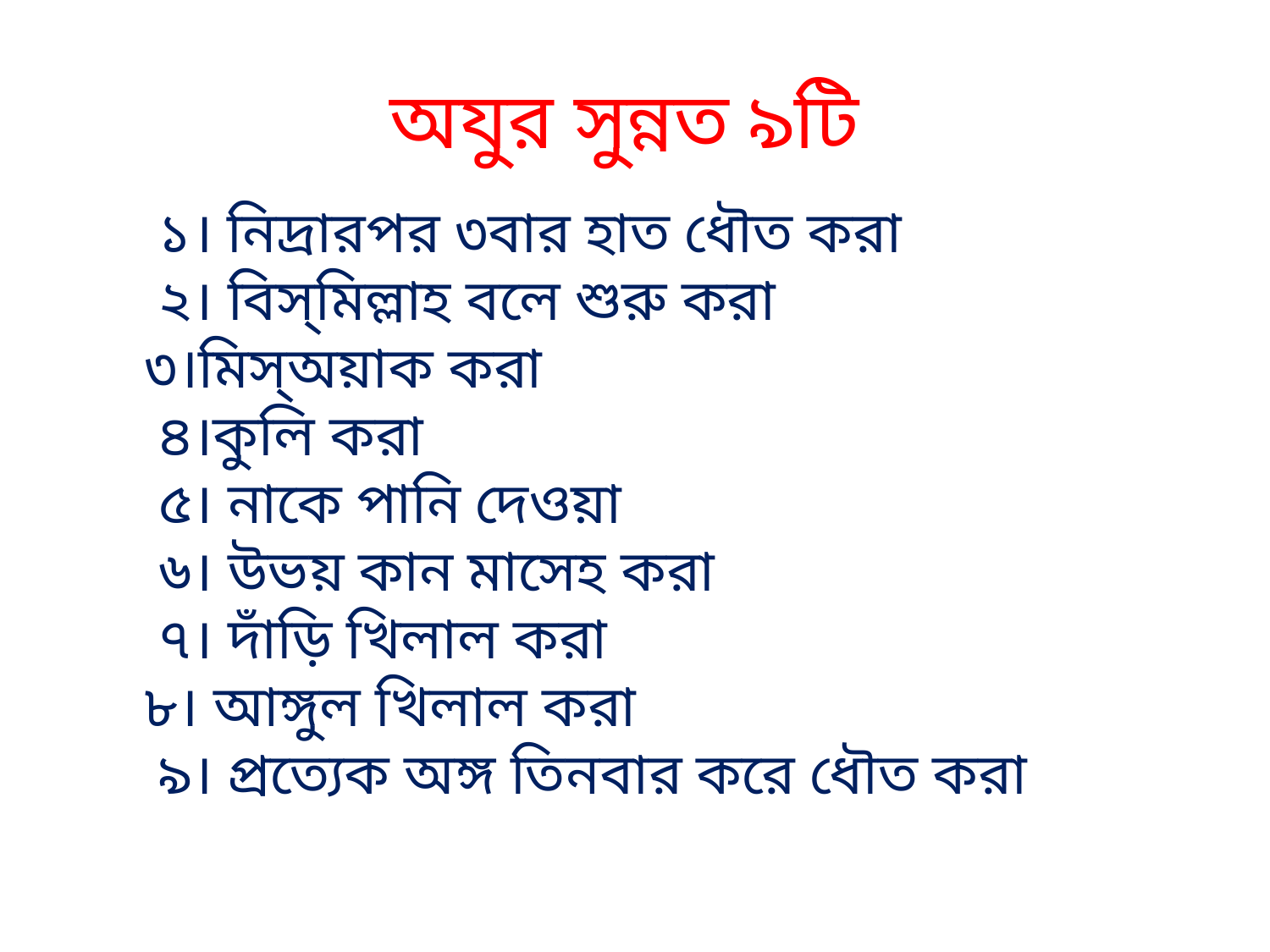

# অযুর সুন্নত ৯টি
                ১। নিদ্রারপর ৩বার হাত ধৌত করা
          ২। বিস্‌মিল্লাহ বলে শুরু করা
         ৩।মিস্‌অয়াক করা
          ৪।কুলি করা
          ৫। নাকে পানি দেওয়া
          ৬। উভয় কান মাসেহ করা
          ৭। দাঁড়ি খিলাল করা
         ৮। আঙ্গুল খিলাল করা
          ৯। প্রত্যেক অঙ্গ তিনবার করে ধৌত করা